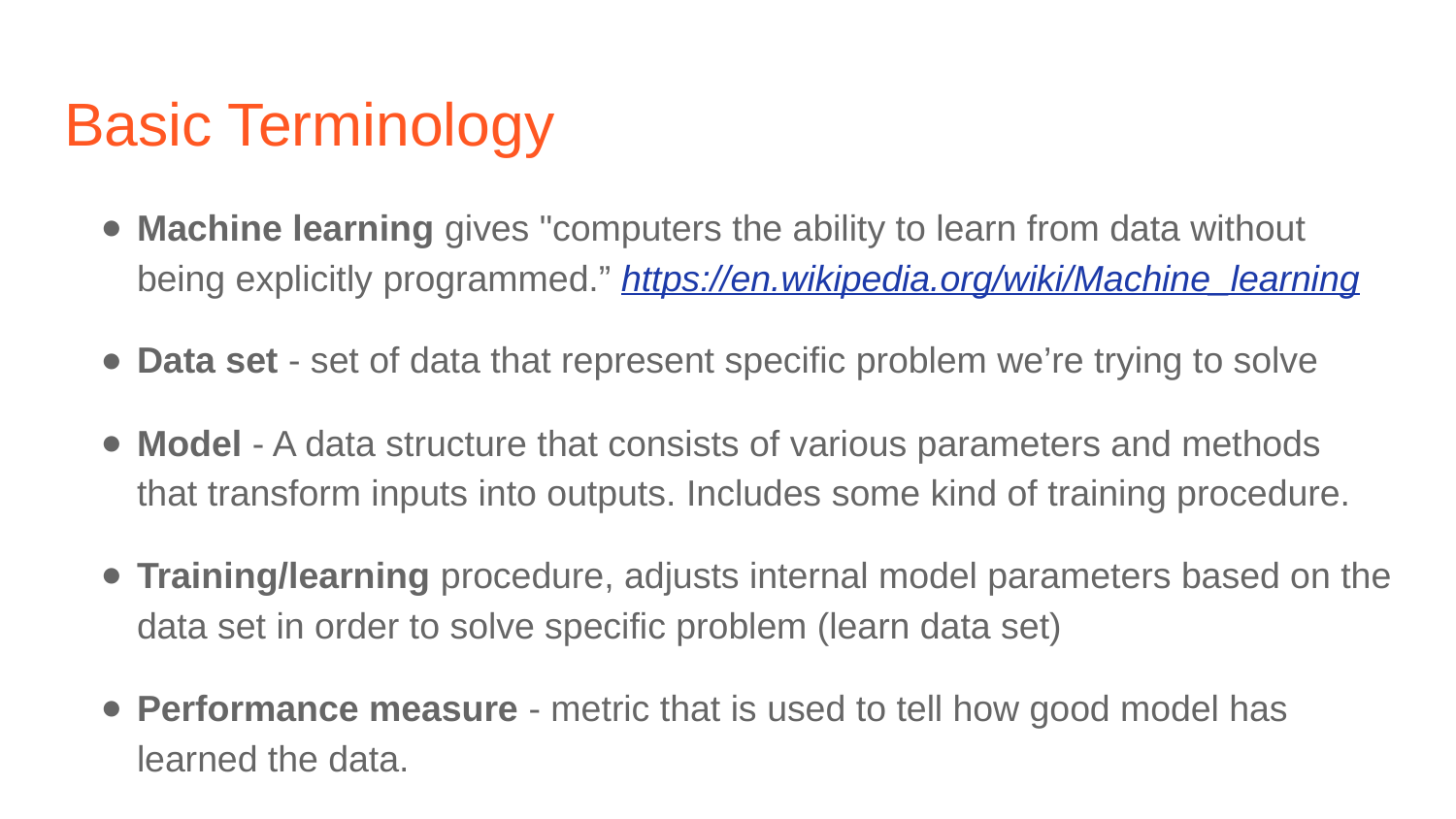

# Basic Terminology
Machine learning gives "computers the ability to learn from data without being explicitly programmed.” https://en.wikipedia.org/wiki/Machine_learning
Data set - set of data that represent specific problem we’re trying to solve
Model - A data structure that consists of various parameters and methods that transform inputs into outputs. Includes some kind of training procedure.
Training/learning procedure, adjusts internal model parameters based on the data set in order to solve specific problem (learn data set)
Performance measure - metric that is used to tell how good model has learned the data.